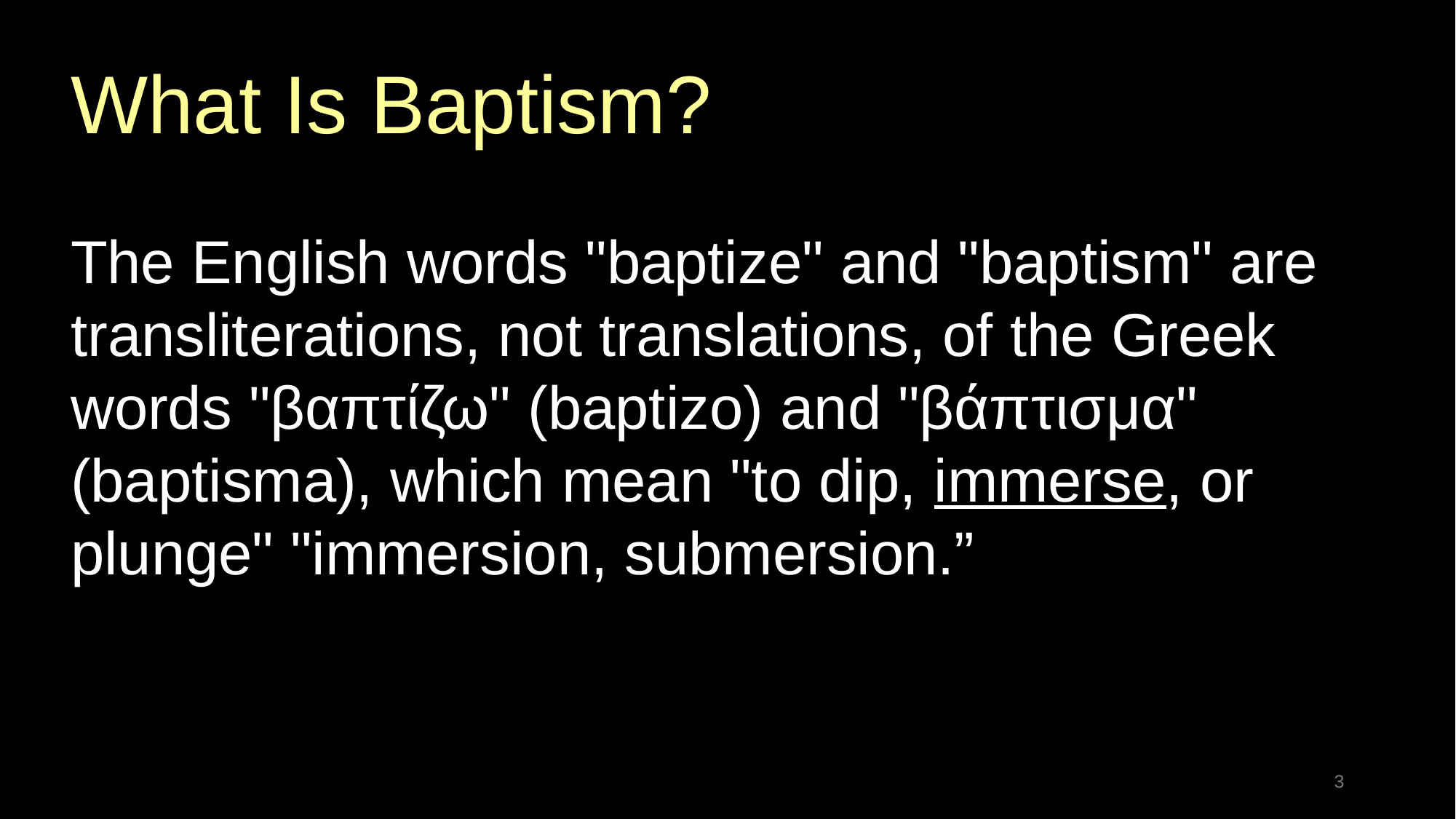

What Is Baptism?

The English words "baptize" and "baptism" are transliterations, not translations, of the Greek words "βαπτίζω" (baptizo) and "βάπτισμα" (baptisma), which mean "to dip, immerse, or plunge" "immersion, submersion.”
3